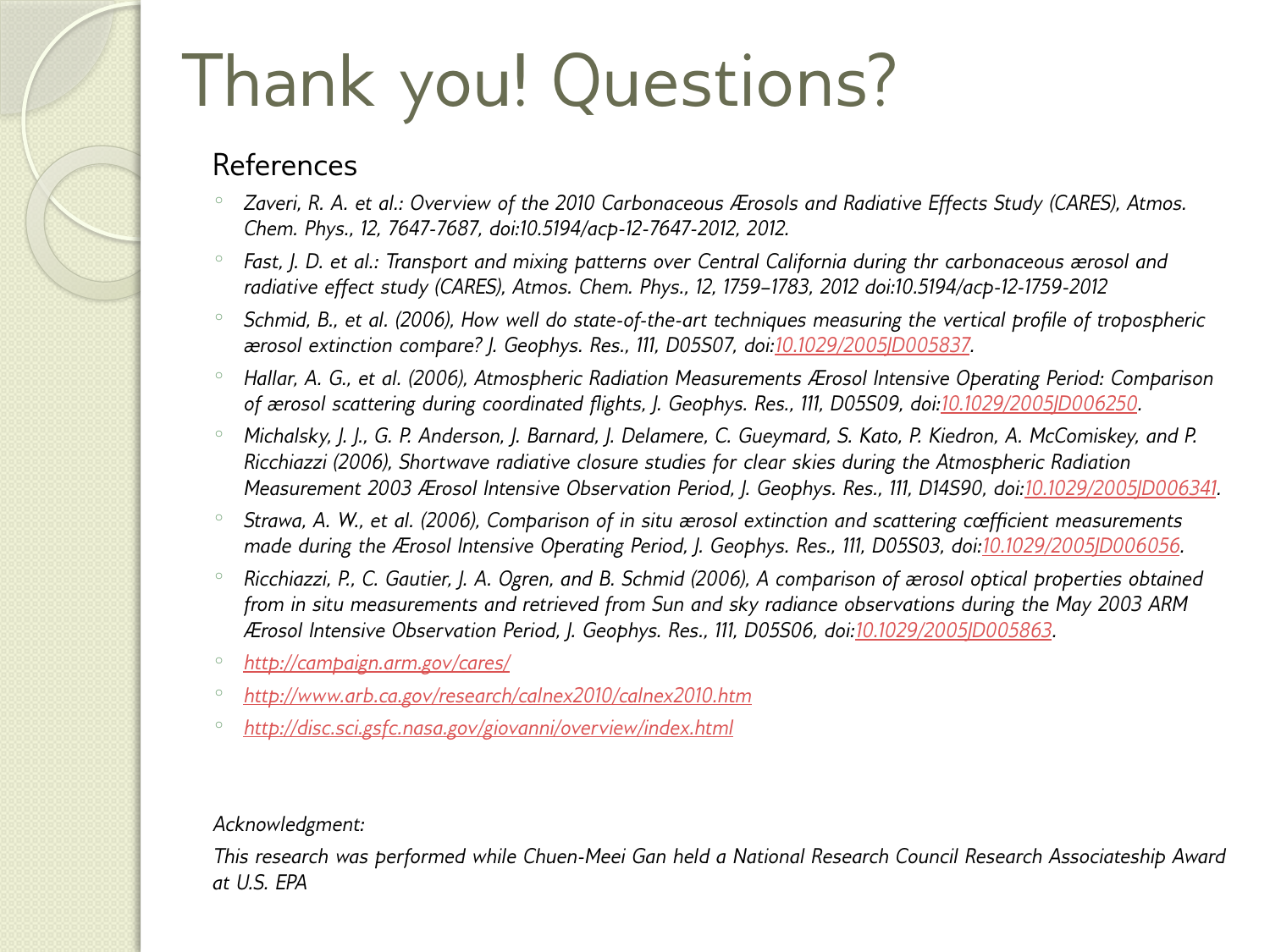

# Thank you! Questions?
References
Zaveri, R. A. et al.: Overview of the 2010 Carbonaceous Aerosols and Radiative Effects Study (CARES), Atmos. Chem. Phys., 12, 7647-7687, doi:10.5194/acp-12-7647-2012, 2012.
Fast, J. D. et al.: Transport and mixing patterns over Central California during thr carbonaceous aerosol and radiative effect study (CARES), Atmos. Chem. Phys., 12, 1759–1783, 2012 doi:10.5194/acp-12-1759-2012
Schmid, B., et al. (2006), How well do state-of-the-art techniques measuring the vertical profile of tropospheric aerosol extinction compare? J. Geophys. Res., 111, D05S07, doi:10.1029/2005JD005837.
Hallar, A. G., et al. (2006), Atmospheric Radiation Measurements Aerosol Intensive Operating Period: Comparison of aerosol scattering during coordinated flights, J. Geophys. Res., 111, D05S09, doi:10.1029/2005JD006250.
Michalsky, J. J., G. P. Anderson, J. Barnard, J. Delamere, C. Gueymard, S. Kato, P. Kiedron, A. McComiskey, and P. Ricchiazzi (2006), Shortwave radiative closure studies for clear skies during the Atmospheric Radiation Measurement 2003 Aerosol Intensive Observation Period, J. Geophys. Res., 111, D14S90, doi:10.1029/2005JD006341.
Strawa, A. W., et al. (2006), Comparison of in situ aerosol extinction and scattering coefficient measurements made during the Aerosol Intensive Operating Period, J. Geophys. Res., 111, D05S03, doi:10.1029/2005JD006056.
Ricchiazzi, P., C. Gautier, J. A. Ogren, and B. Schmid (2006), A comparison of aerosol optical properties obtained from in situ measurements and retrieved from Sun and sky radiance observations during the May 2003 ARM Aerosol Intensive Observation Period, J. Geophys. Res., 111, D05S06, doi:10.1029/2005JD005863.
http://campaign.arm.gov/cares/
http://www.arb.ca.gov/research/calnex2010/calnex2010.htm
http://disc.sci.gsfc.nasa.gov/giovanni/overview/index.html

Acknowledgment:
This research was performed while Chuen-Meei Gan held a National Research Council Research Associateship Award at U.S. EPA